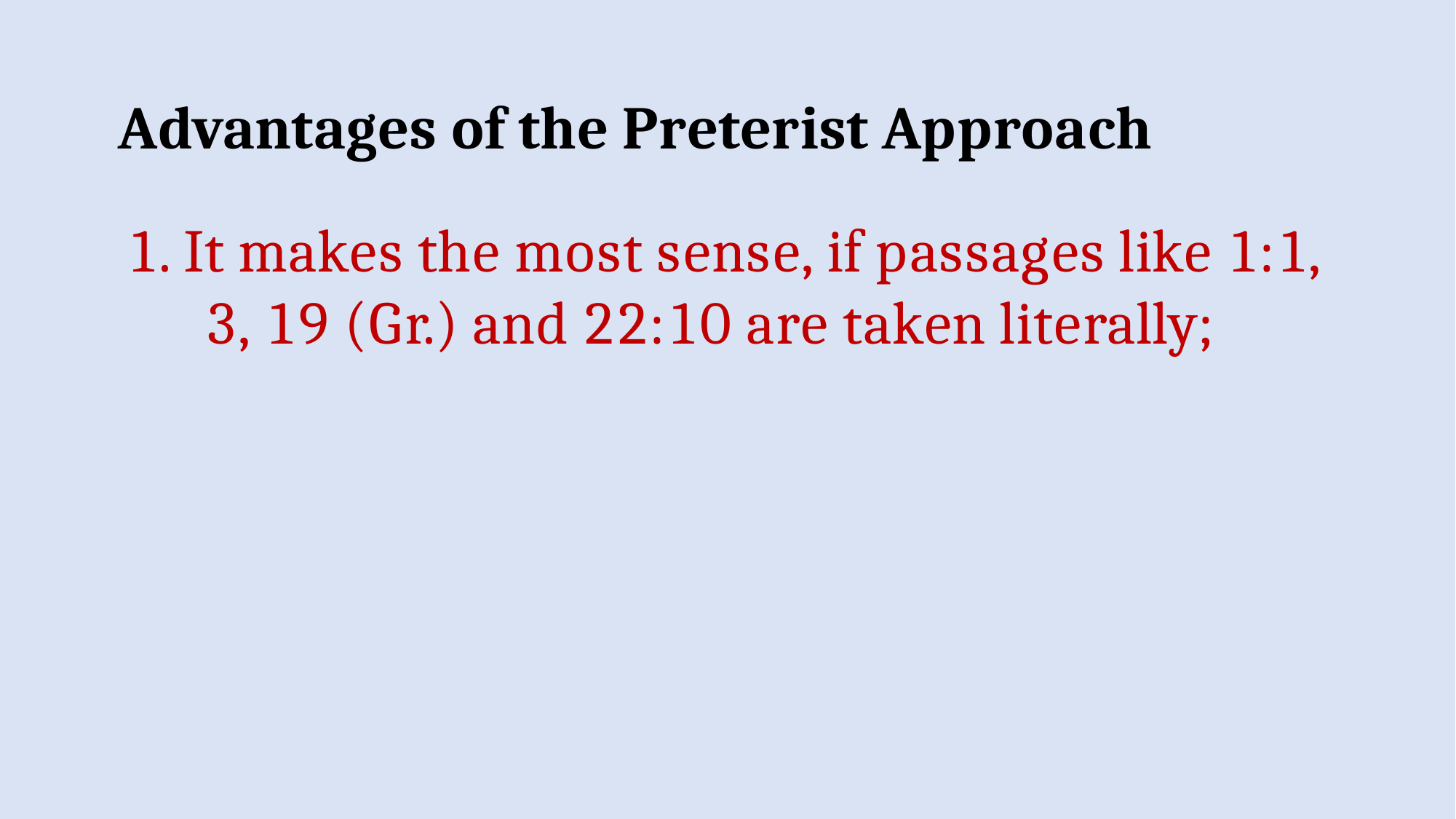

Advantages of the Preterist Approach

1. It makes the most sense, if passages like 1:1,
      3, 19 (Gr.) and 22:10 are taken literally;